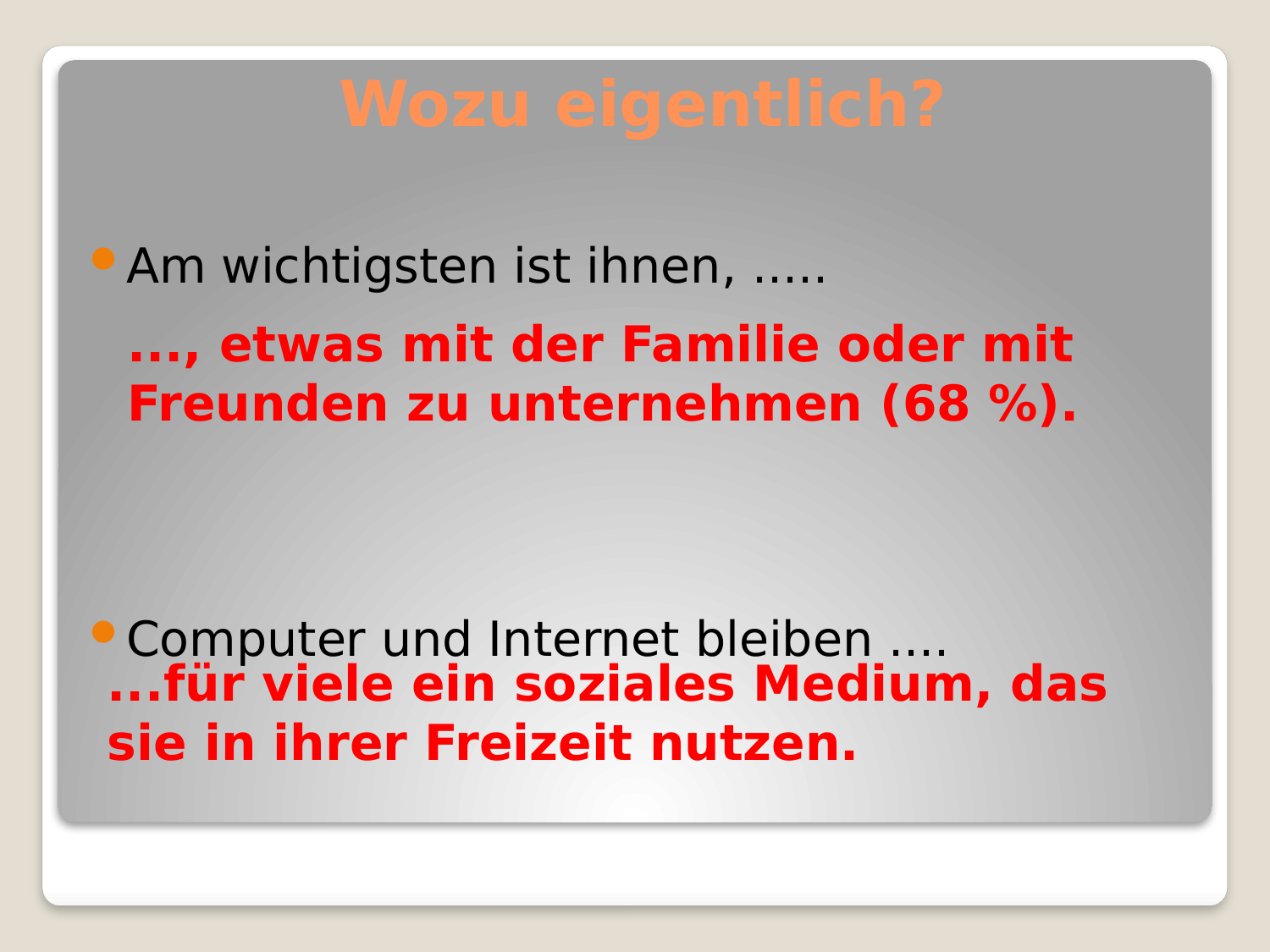

# Wozu eigentlich?
Am wichtigsten ist ihnen, .....

Computer und Internet bleiben ....

..., etwas mit der Familie oder mit Freunden zu unternehmen (68 %).
...für viele ein soziales Medium, das sie in ihrer Freizeit nutzen.